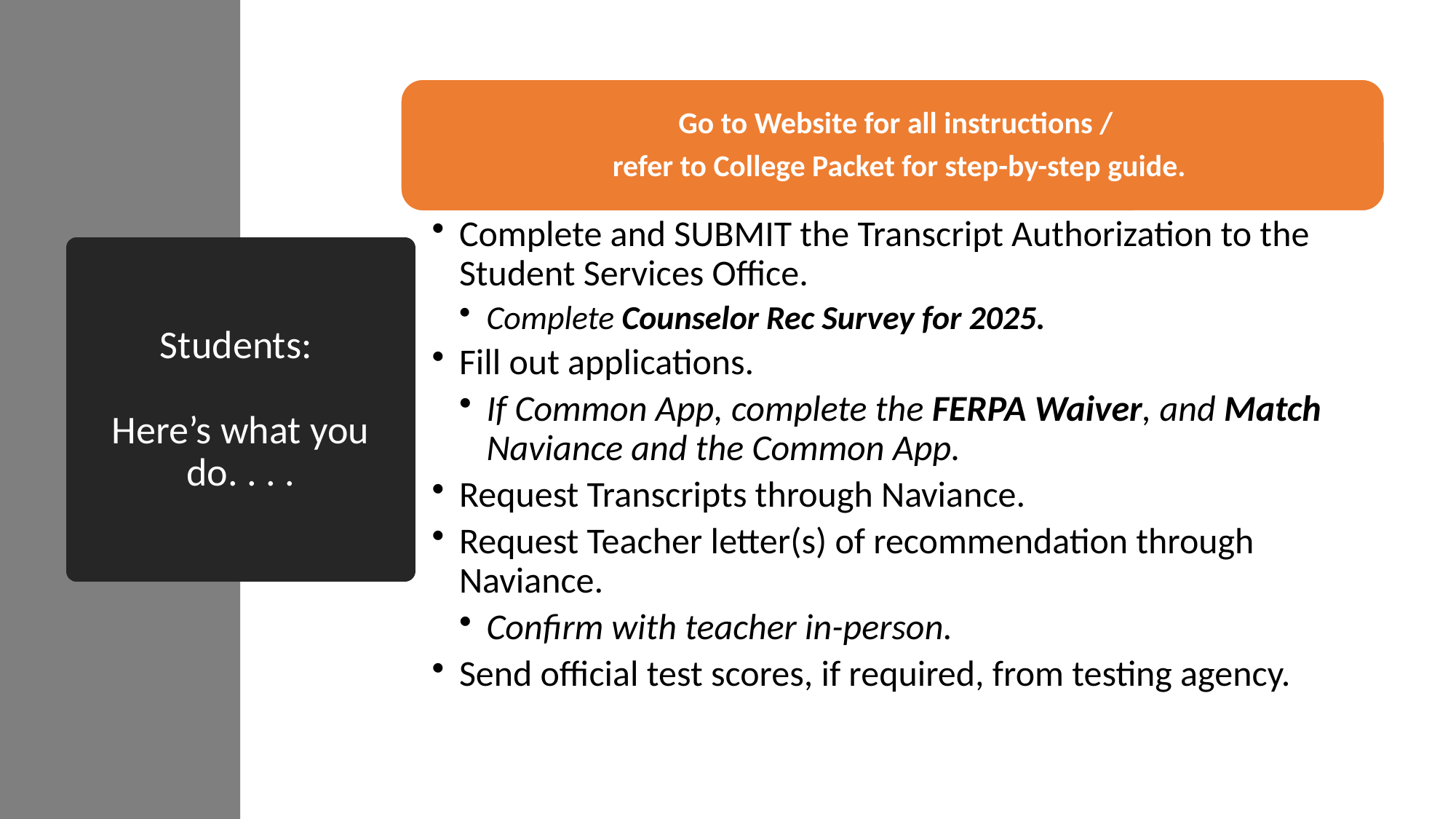

Go to Website for all instructions /
 refer to College Packet for step-by-step guide.
Complete and SUBMIT the Transcript Authorization to the Student Services Office.
Complete Counselor Rec Survey for 2025.
Fill out applications.
If Common App, complete the FERPA Waiver, and Match Naviance and the Common App.
Request Transcripts through Naviance.
Request Teacher letter(s) of recommendation through Naviance.
Confirm with teacher in-person.
Send official test scores, if required, from testing agency.
# Students: Here’s what you do. . . .